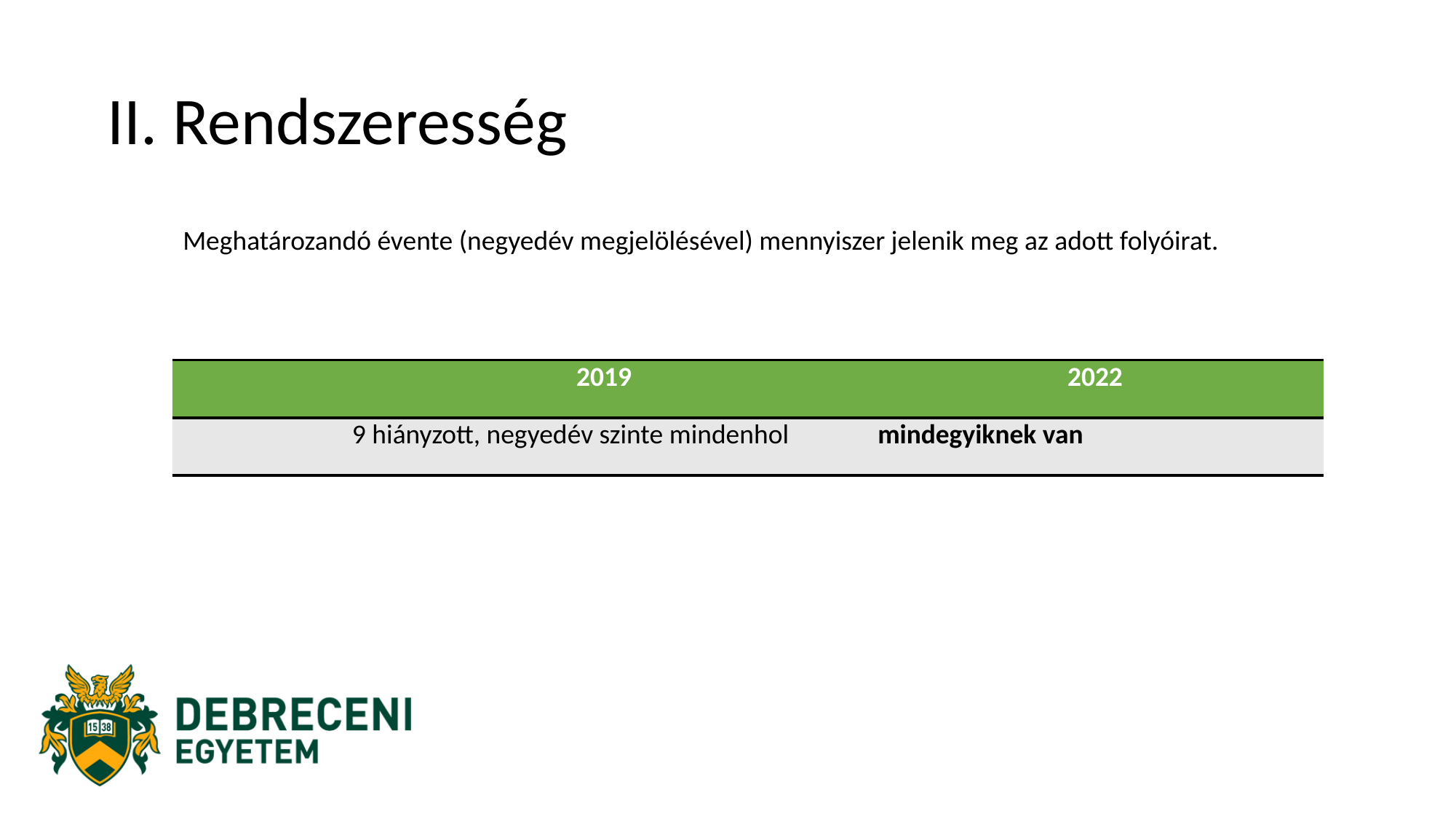

# II. Rendszeresség
Meghatározandó évente (negyedév megjelölésével) mennyiszer jelenik meg az adott folyóirat.
|  | 2019 | 2022 |
| --- | --- | --- |
|  | 9 hiányzott, negyedév szinte mindenhol | mindegyiknek van |